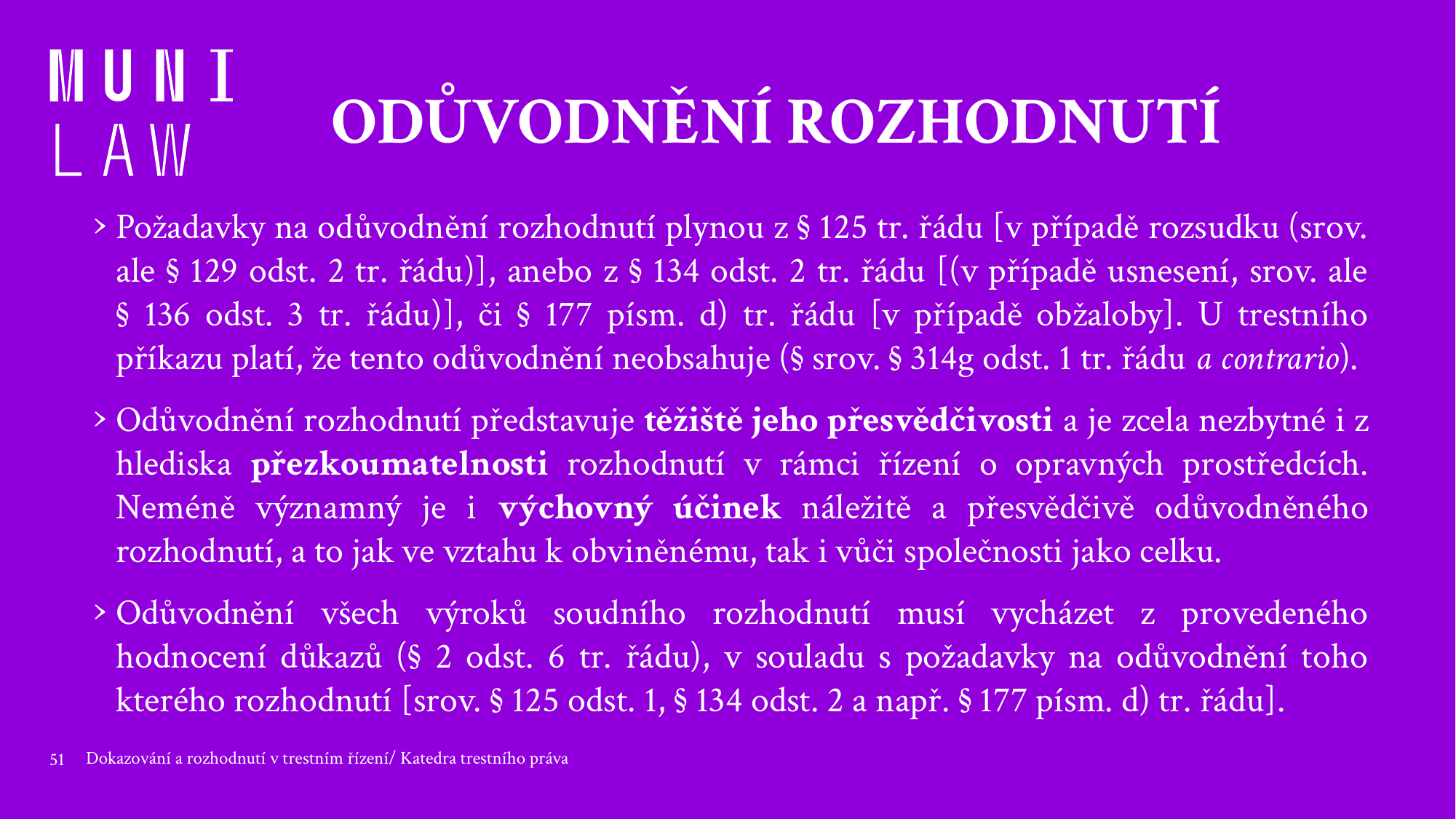

# odůvodnění rozhodnutí
Požadavky na odůvodnění rozhodnutí plynou z § 125 tr. řádu [v případě rozsudku (srov. ale § 129 odst. 2 tr. řádu)], anebo z § 134 odst. 2 tr. řádu [(v případě usnesení, srov. ale
§ 136 odst. 3 tr. řádu)], či § 177 písm. d) tr. řádu [v případě obžaloby]. U trestního příkazu platí, že tento odůvodnění neobsahuje (§ srov. § 314g odst. 1 tr. řádu a contrario).
Odůvodnění rozhodnutí představuje těžiště jeho přesvědčivosti a je zcela nezbytné i z hlediska přezkoumatelnosti rozhodnutí v rámci řízení o opravných prostředcích. Neméně významný je i výchovný účinek náležitě a přesvědčivě odůvodněného rozhodnutí, a to jak ve vztahu k obviněnému, tak i vůči společnosti jako celku.
Odůvodnění všech výroků soudního rozhodnutí musí vycházet z provedeného hodnocení důkazů (§ 2 odst. 6 tr. řádu), v souladu s požadavky na odůvodnění toho kterého rozhodnutí [srov. § 125 odst. 1, § 134 odst. 2 a např. § 177 písm. d) tr. řádu].
51
Dokazování a rozhodnutí v trestním řízení/ Katedra trestního práva